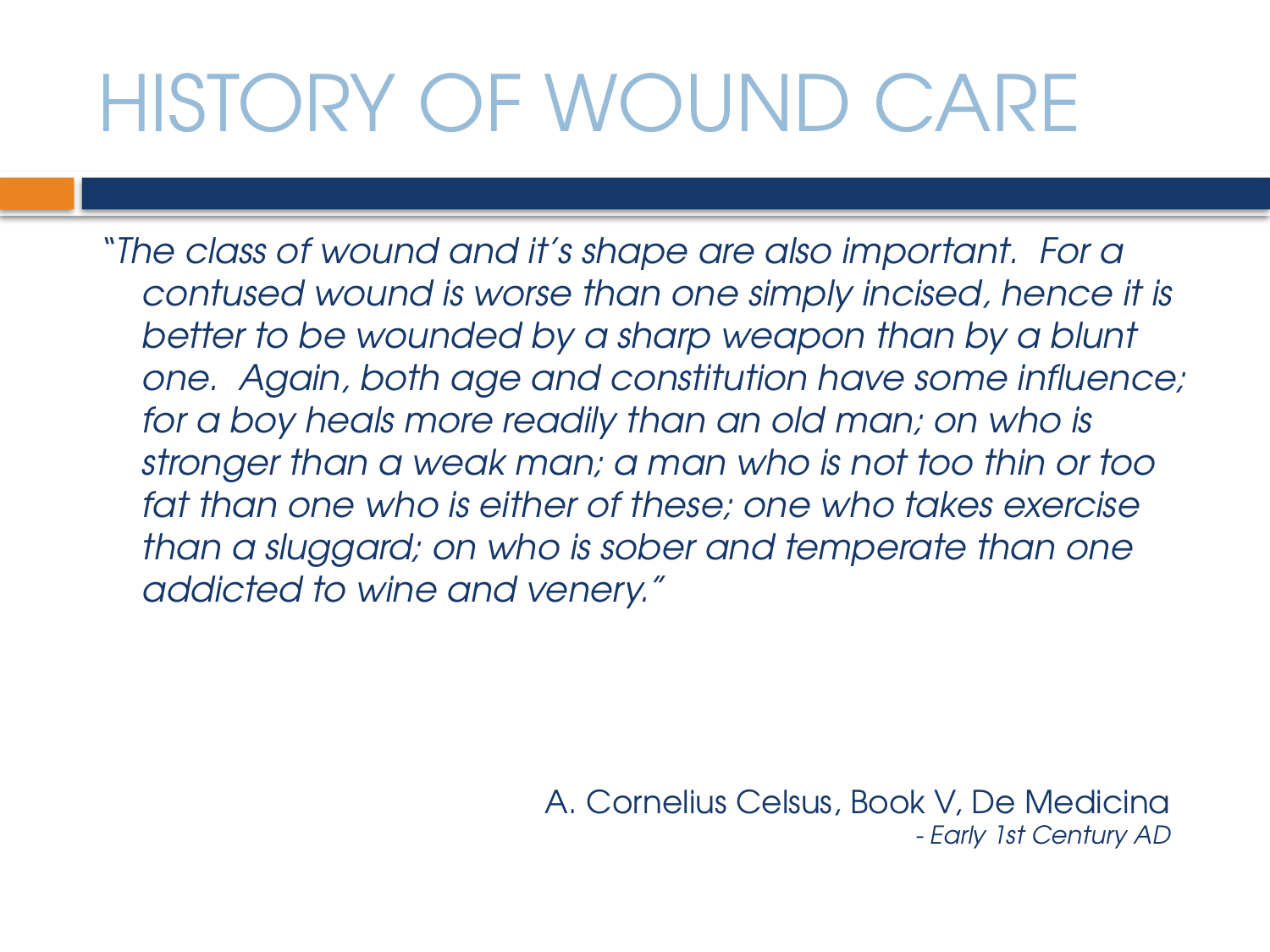

# HISTORY OF WOUND CARE
“The class of wound and it’s shape are also important.  For a contused wound is worse than one simply incised, hence it is better to be wounded by a sharp weapon than by a blunt one.  Again, both age and constitution have some influence; for a boy heals more readily than an old man; on who is stronger than a weak man; a man who is not too thin or too fat than one who is either of these; one who takes exercise than a sluggard; on who is sober and temperate than one addicted to wine and venery.”
A. Cornelius Celsus, Book V, De Medicina
- Early 1st Century AD